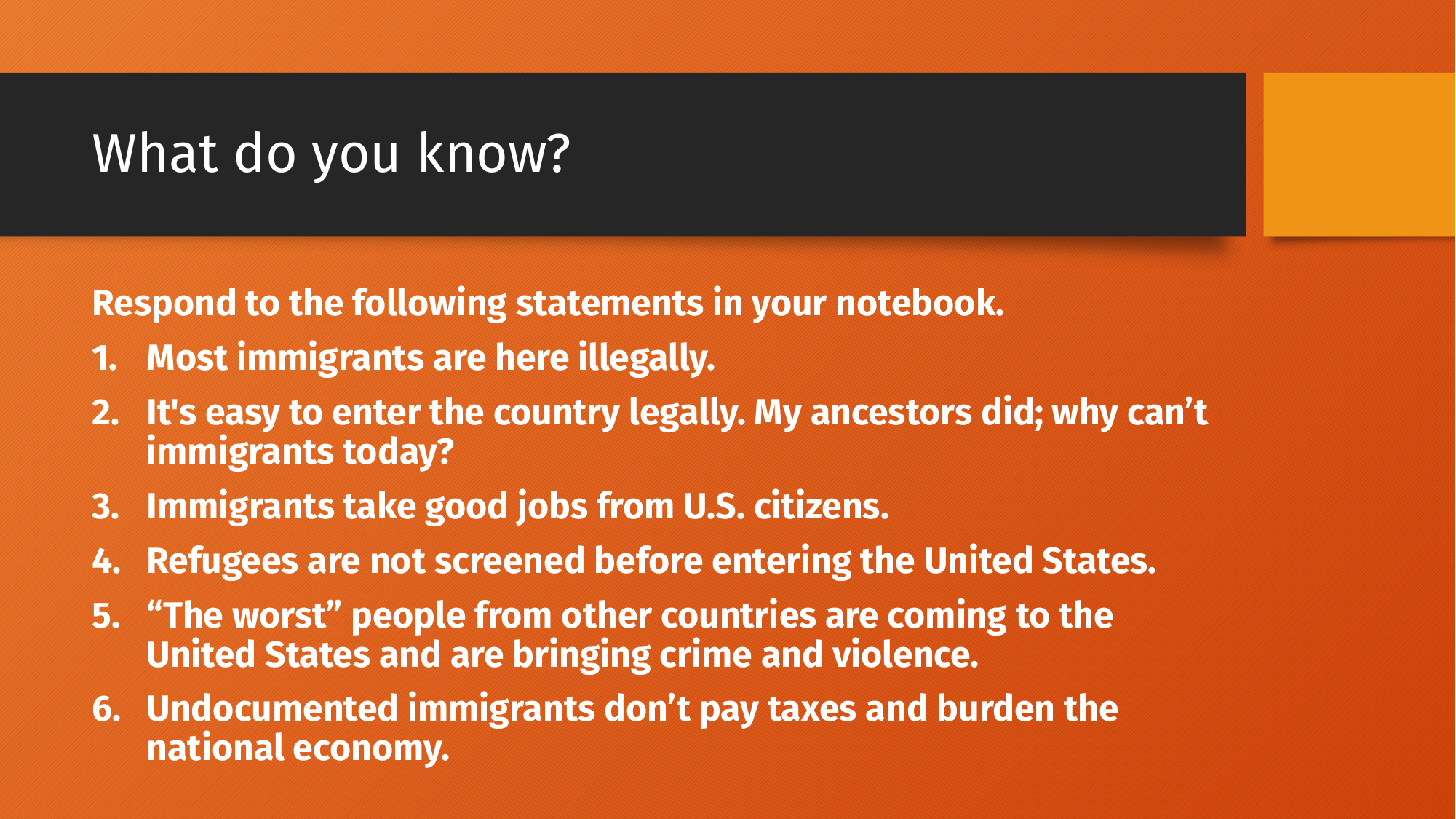

# What do you know?
Respond to the following statements in your notebook.
Most immigrants are here illegally.
It's easy to enter the country legally. My ancestors did; why can’t immigrants today?
Immigrants take good jobs from U.S. citizens.
Refugees are not screened before entering the United States.
“The worst” people from other countries are coming to the United States and are bringing crime and violence.
Undocumented immigrants don’t pay taxes and burden the national economy.